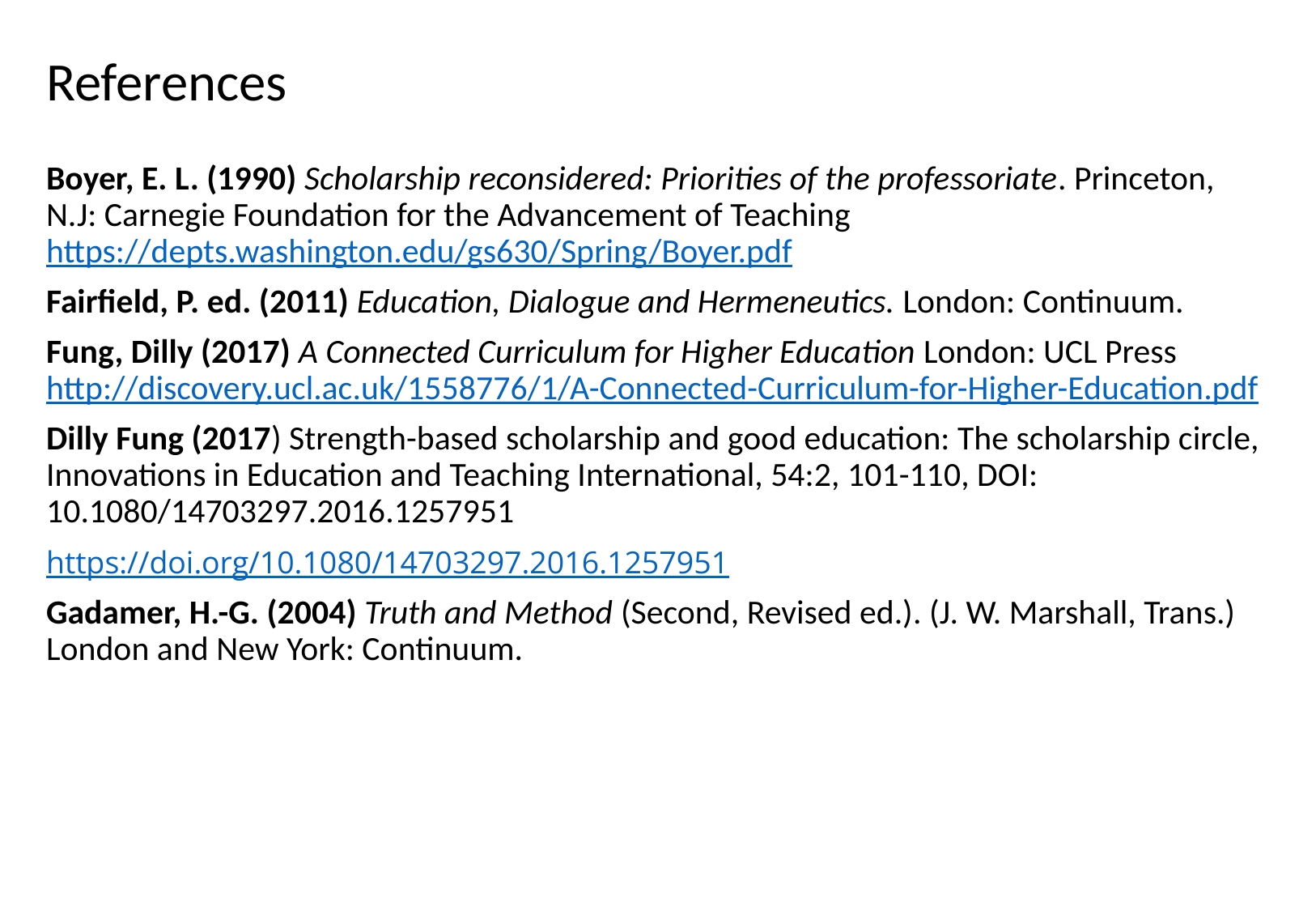

# References
Boyer, E. L. (1990) Scholarship reconsidered: Priorities of the professoriate. Princeton, N.J: Carnegie Foundation for the Advancement of Teaching https://depts.washington.edu/gs630/Spring/Boyer.pdf
Fairfield, P. ed. (2011) Education, Dialogue and Hermeneutics. London: Continuum.
Fung, Dilly (2017) A Connected Curriculum for Higher Education London: UCL Press http://discovery.ucl.ac.uk/1558776/1/A-Connected-Curriculum-for-Higher-Education.pdf
Dilly Fung (2017) Strength-based scholarship and good education: The scholarship circle, Innovations in Education and Teaching International, 54:2, 101-110, DOI: 10.1080/14703297.2016.1257951
https://doi.org/10.1080/14703297.2016.1257951
Gadamer, H.-G. (2004) Truth and Method (Second, Revised ed.). (J. W. Marshall, Trans.) London and New York: Continuum.